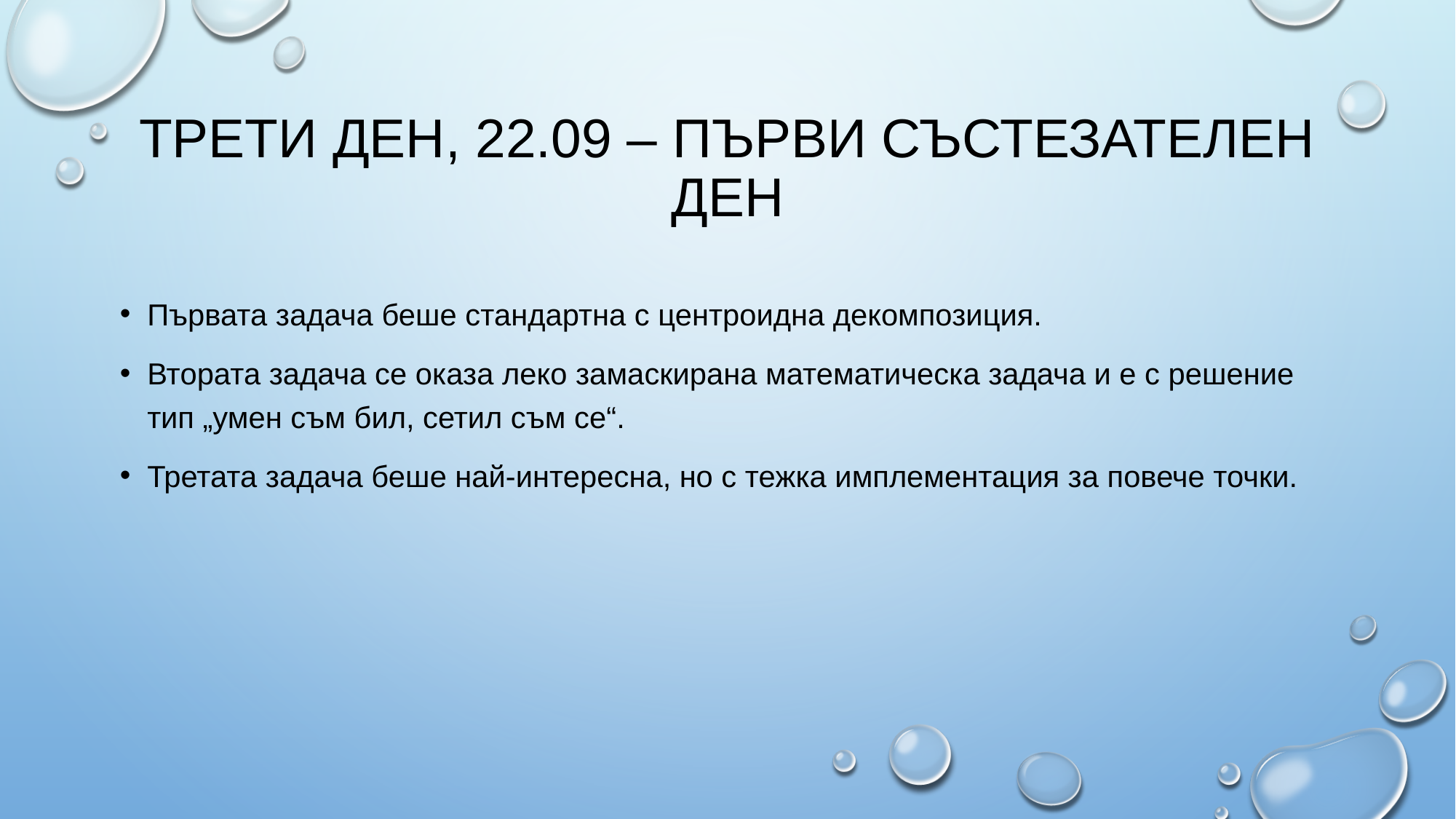

# ТРЕТИ ДЕН, 22.09 – ПЪРВИ СЪСТЕЗАТЕЛЕН ДЕН
Първата задача беше стандартна с центроидна декомпозиция.
Втората задача се оказа леко замаскирана математическа задача и е с решение тип „умен съм бил, сетил съм се“.
Третата задача беше най-интересна, но с тежка имплементация за повече точки.